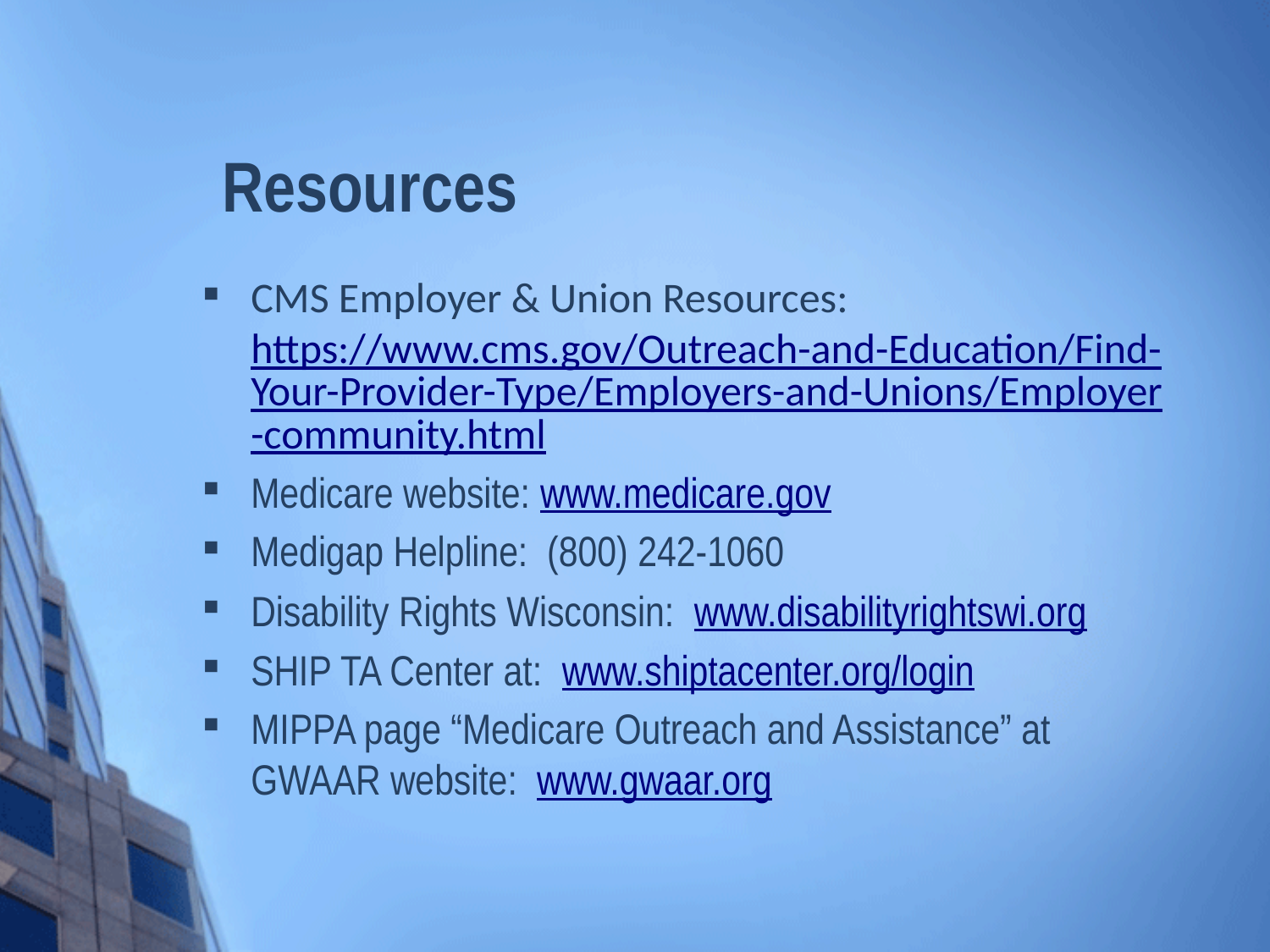

# Resources
CMS Employer & Union Resources:  https://www.cms.gov/Outreach-and-Education/Find-Your-Provider-Type/Employers-and-Unions/Employer-community.html
Medicare website: www.medicare.gov
Medigap Helpline:  (800) 242-1060
Disability Rights Wisconsin:  www.disabilityrightswi.org
SHIP TA Center at:  www.shiptacenter.org/login
MIPPA page “Medicare Outreach and Assistance” at GWAAR website:  www.gwaar.org